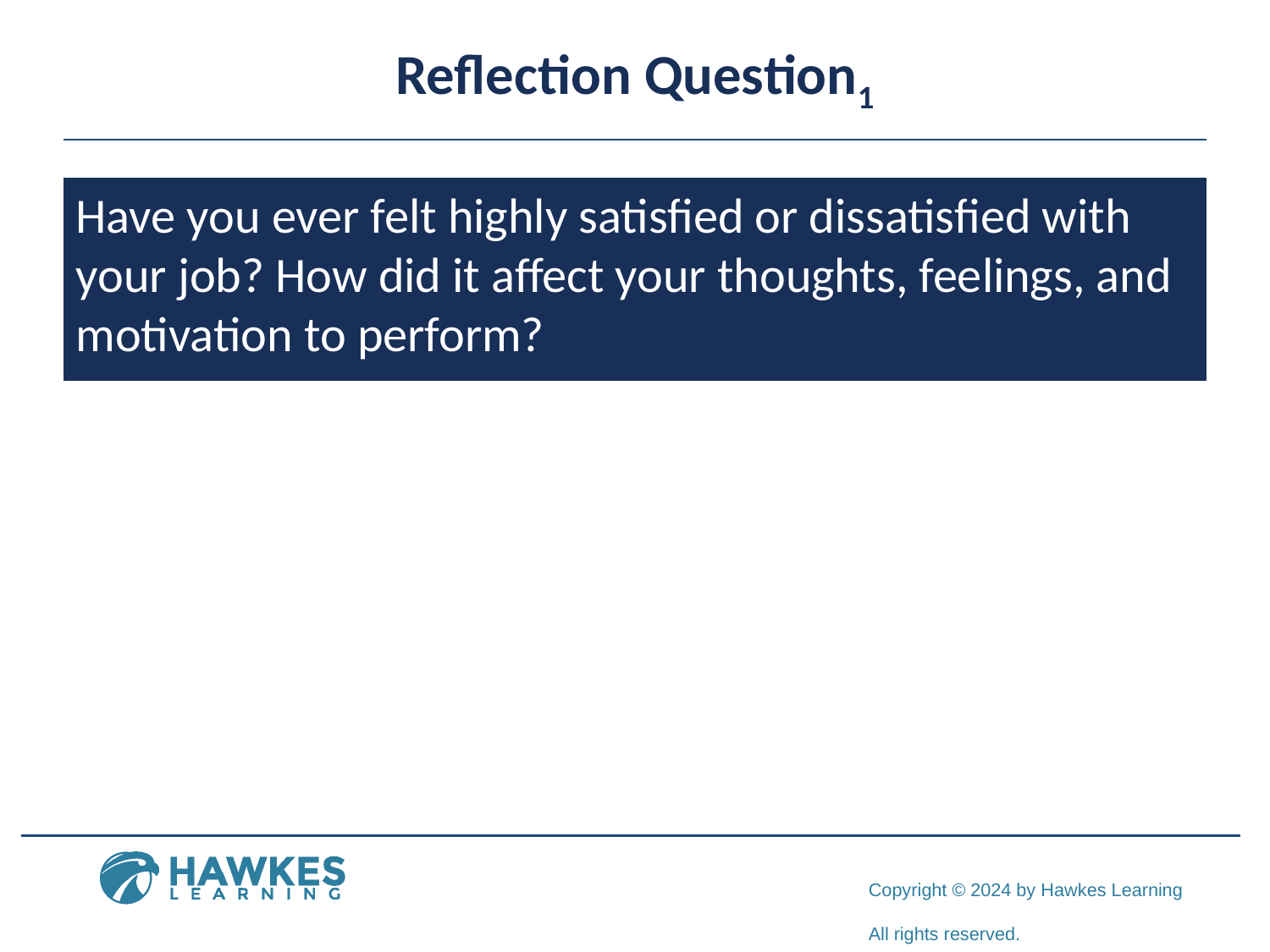

# Reflection Question1
Have you ever felt highly satisfied or dissatisfied with your job? How did it affect your thoughts, feelings, and motivation to perform?